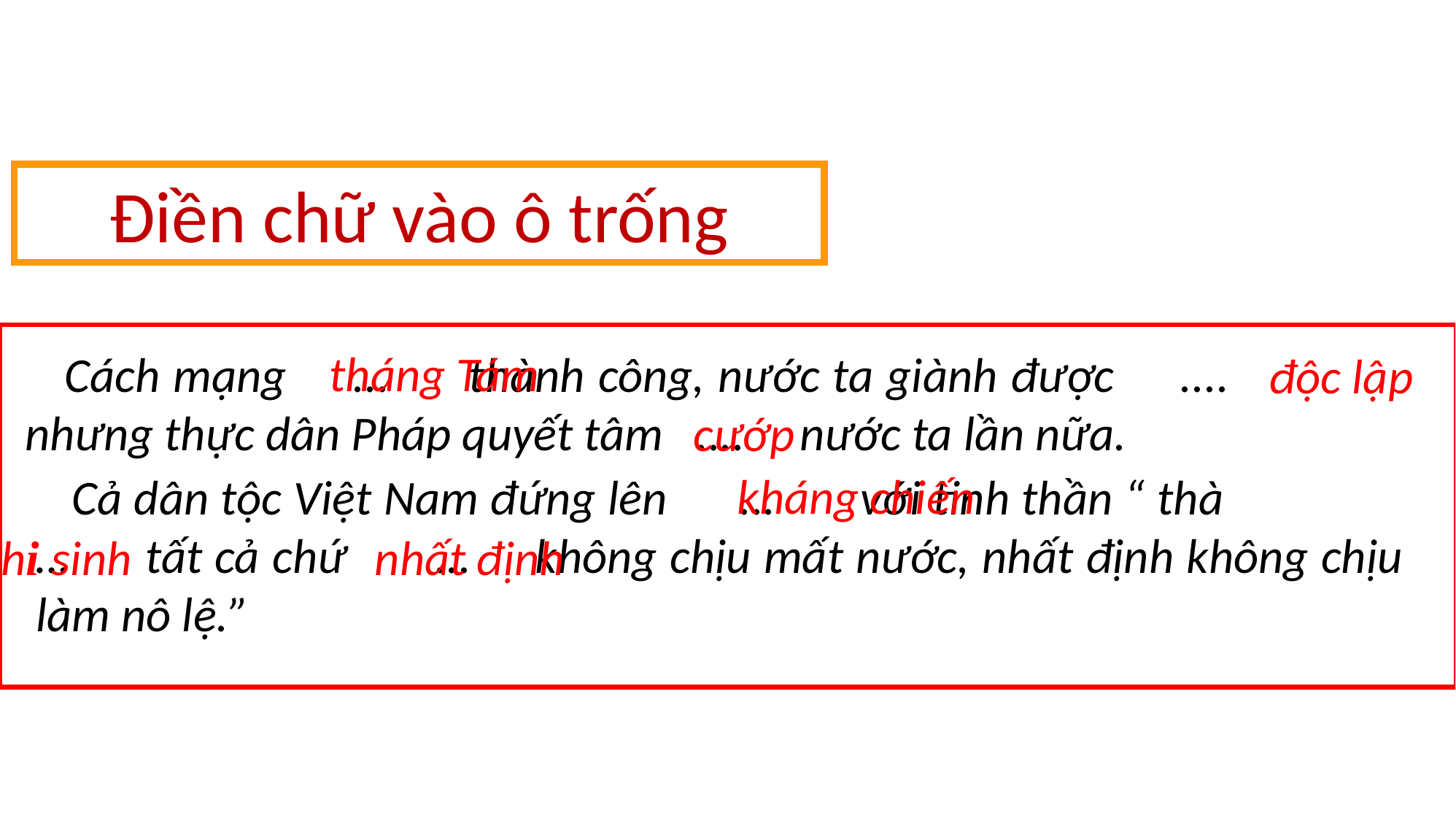

Điền chữ vào ô trống

tháng Tám
   Cách mạng     ...      thành công, nước ta giành được     ....              nhưng thực dân Pháp quyết tâm   ....     nước ta lần nữa.

độc lập
cướp
kháng chiến
   Cả dân tộc Việt Nam đứng lên      ...       với tinh thần “ thà                …      tất cả chứ       ...     không chịu mất nước, nhất định không chịu làm nô lệ.”
hi sinh
nhất định